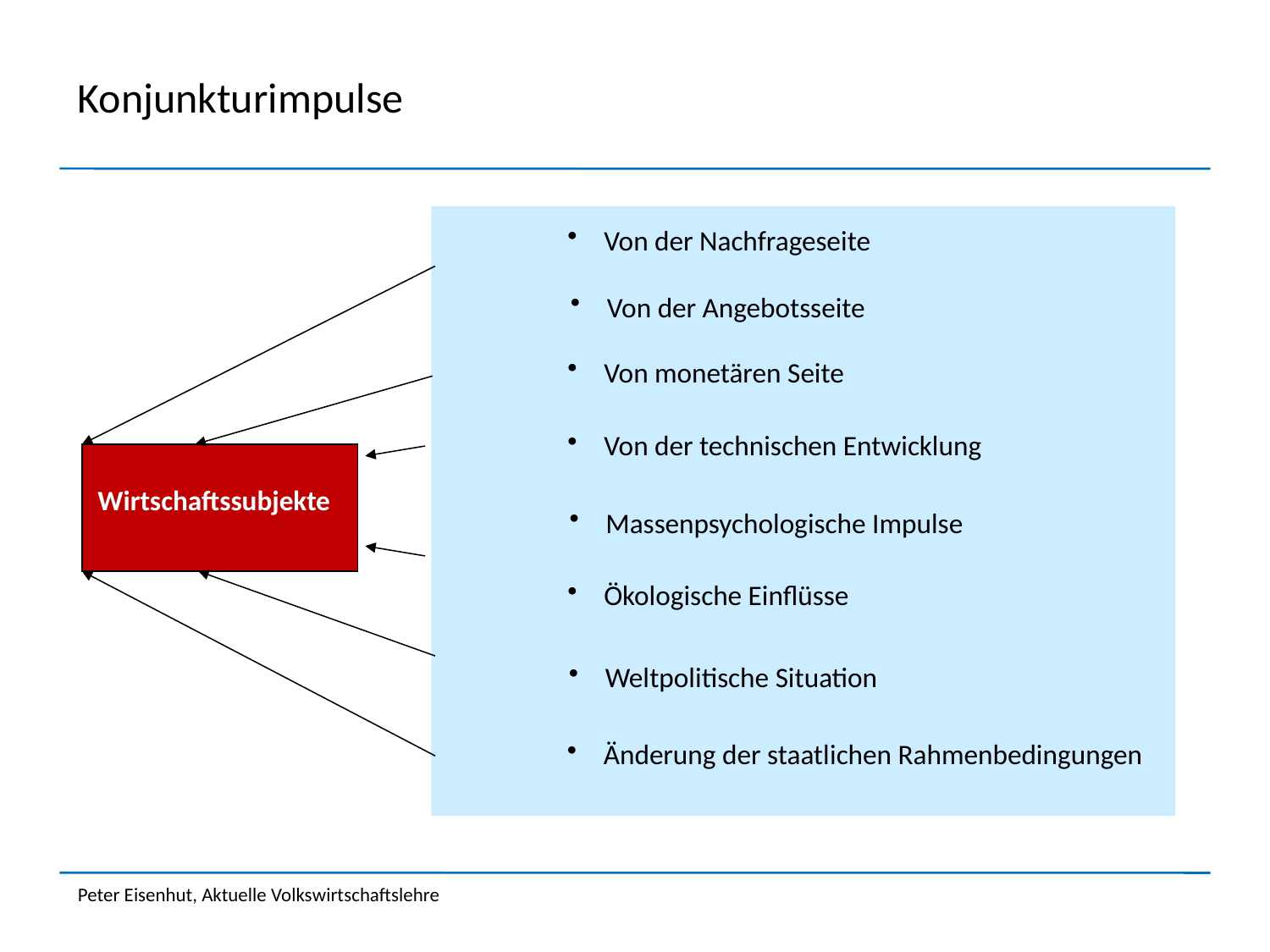

# Konjunkturimpulse

 Von der Nachfrageseite

 Von der Angebotsseite
 Von monetären Seite

 Von der technischen Entwicklung

Wirtschaftssubjekte
 Massenpsychologische Impulse

 Ökologische Einflüsse
 Weltpolitische Situation
 Änderung der staatlichen Rahmenbedingungen
Peter Eisenhut, Aktuelle Volkswirtschaftslehre